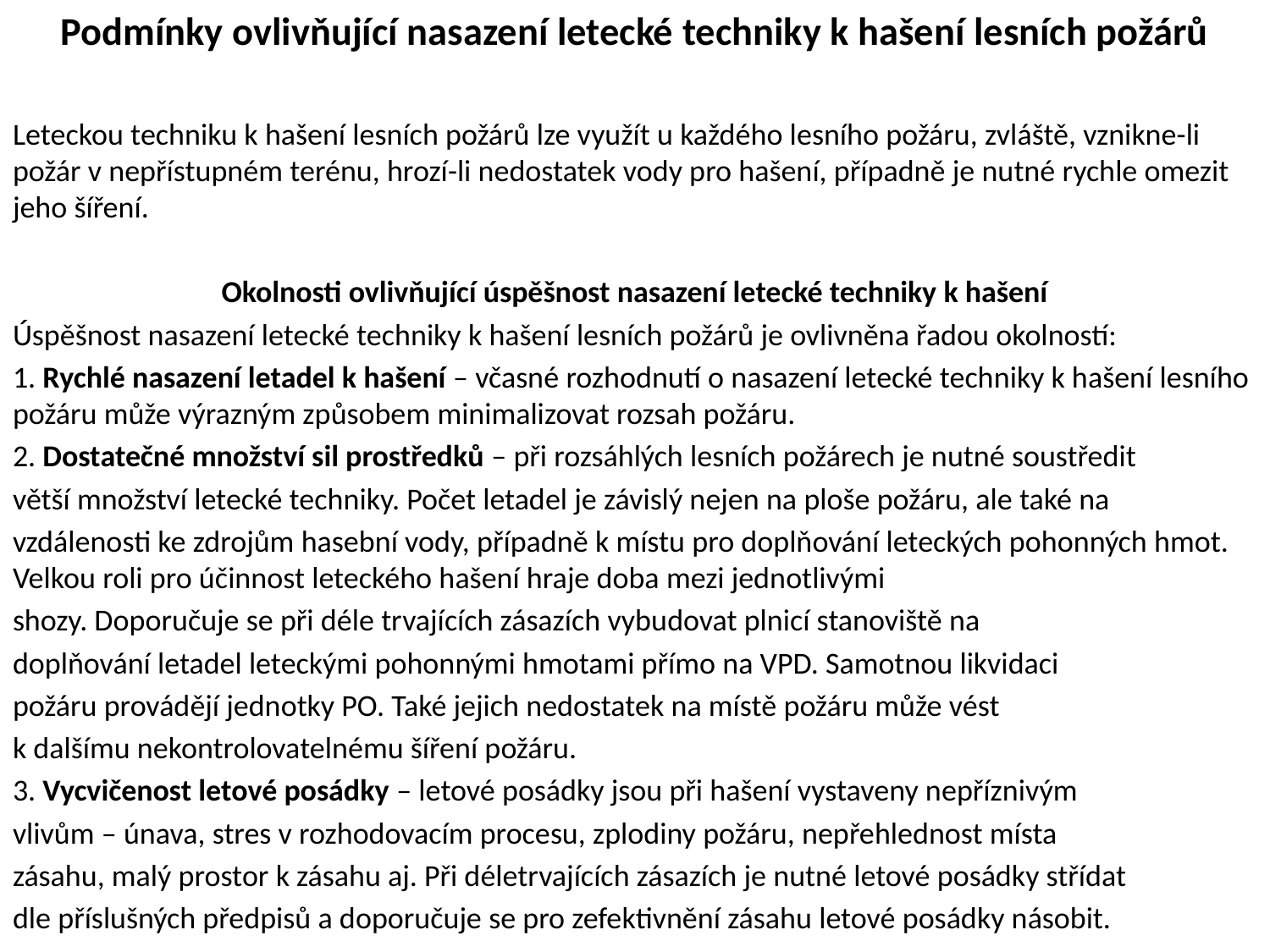

Podmínky ovlivňující nasazení letecké techniky k hašení lesních požárů

Leteckou techniku k hašení lesních požárů lze využít u každého lesního požáru, zvláště, vznikne-li požár v nepřístupném terénu, hrozí-li nedostatek vody pro hašení, případně je nutné rychle omezit jeho šíření.

Okolnosti ovlivňující úspěšnost nasazení letecké techniky k hašení
Úspěšnost nasazení letecké techniky k hašení lesních požárů je ovlivněna řadou okolností:
1. Rychlé nasazení letadel k hašení – včasné rozhodnutí o nasazení letecké techniky k hašení lesního požáru může výrazným způsobem minimalizovat rozsah požáru.
2. Dostatečné množství sil prostředků – při rozsáhlých lesních požárech je nutné soustředit
větší množství letecké techniky. Počet letadel je závislý nejen na ploše požáru, ale také na
vzdálenosti ke zdrojům hasební vody, případně k místu pro doplňování leteckých pohonných hmot. Velkou roli pro účinnost leteckého hašení hraje doba mezi jednotlivými
shozy. Doporučuje se při déle trvajících zásazích vybudovat plnicí stanoviště na
doplňování letadel leteckými pohonnými hmotami přímo na VPD. Samotnou likvidaci
požáru provádějí jednotky PO. Také jejich nedostatek na místě požáru může vést
k dalšímu nekontrolovatelnému šíření požáru.
3. Vycvičenost letové posádky – letové posádky jsou při hašení vystaveny nepříznivým
vlivům – únava, stres v rozhodovacím procesu, zplodiny požáru, nepřehlednost místa
zásahu, malý prostor k zásahu aj. Při déletrvajících zásazích je nutné letové posádky střídat
dle příslušných předpisů a doporučuje se pro zefektivnění zásahu letové posádky násobit.
#